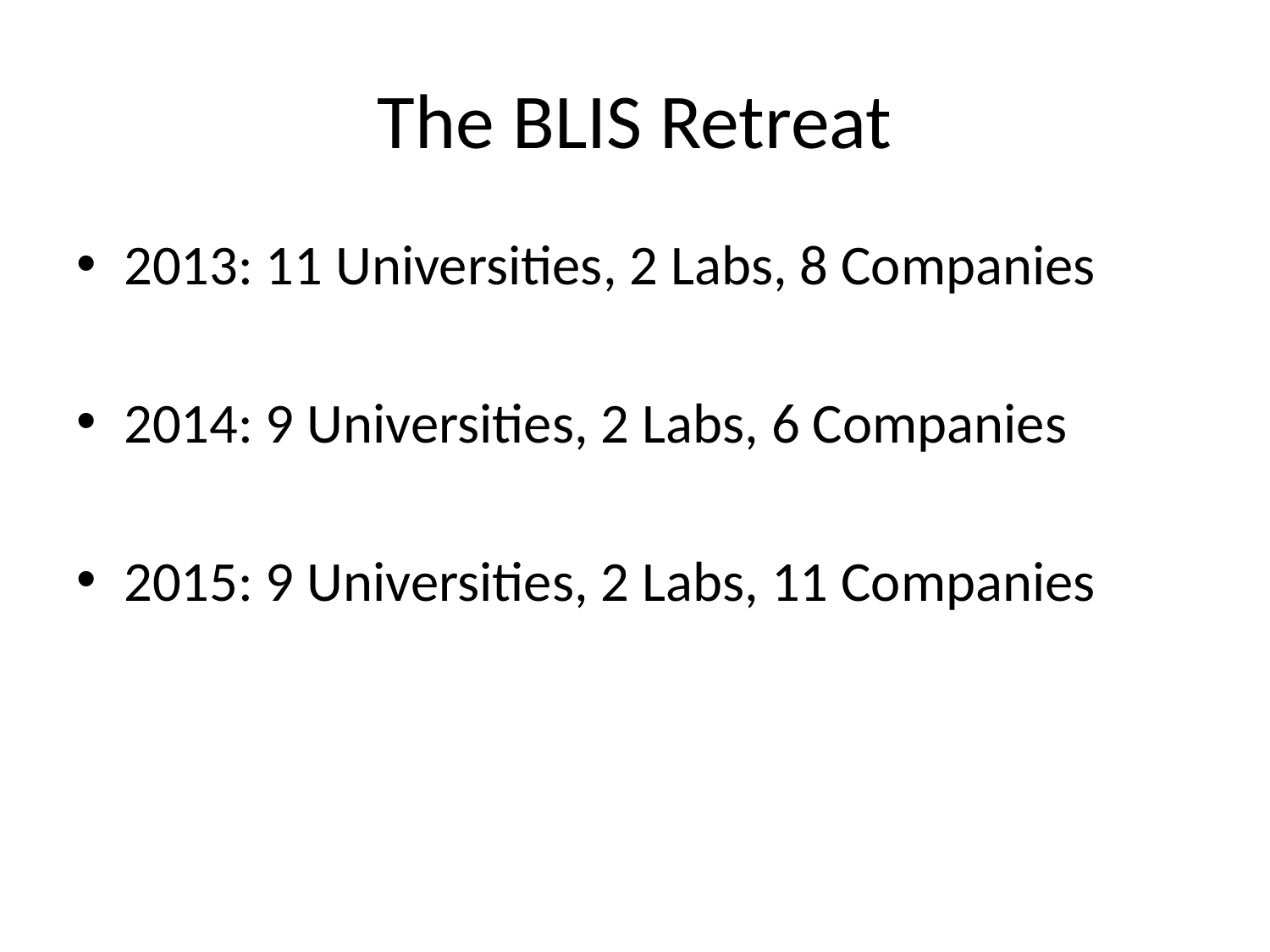

# The BLIS Retreat
2013: 11 Universities, 2 Labs, 8 Companies

2014: 9 Universities, 2 Labs, 6 Companies

2015: 9 Universities, 2 Labs, 11 Companies